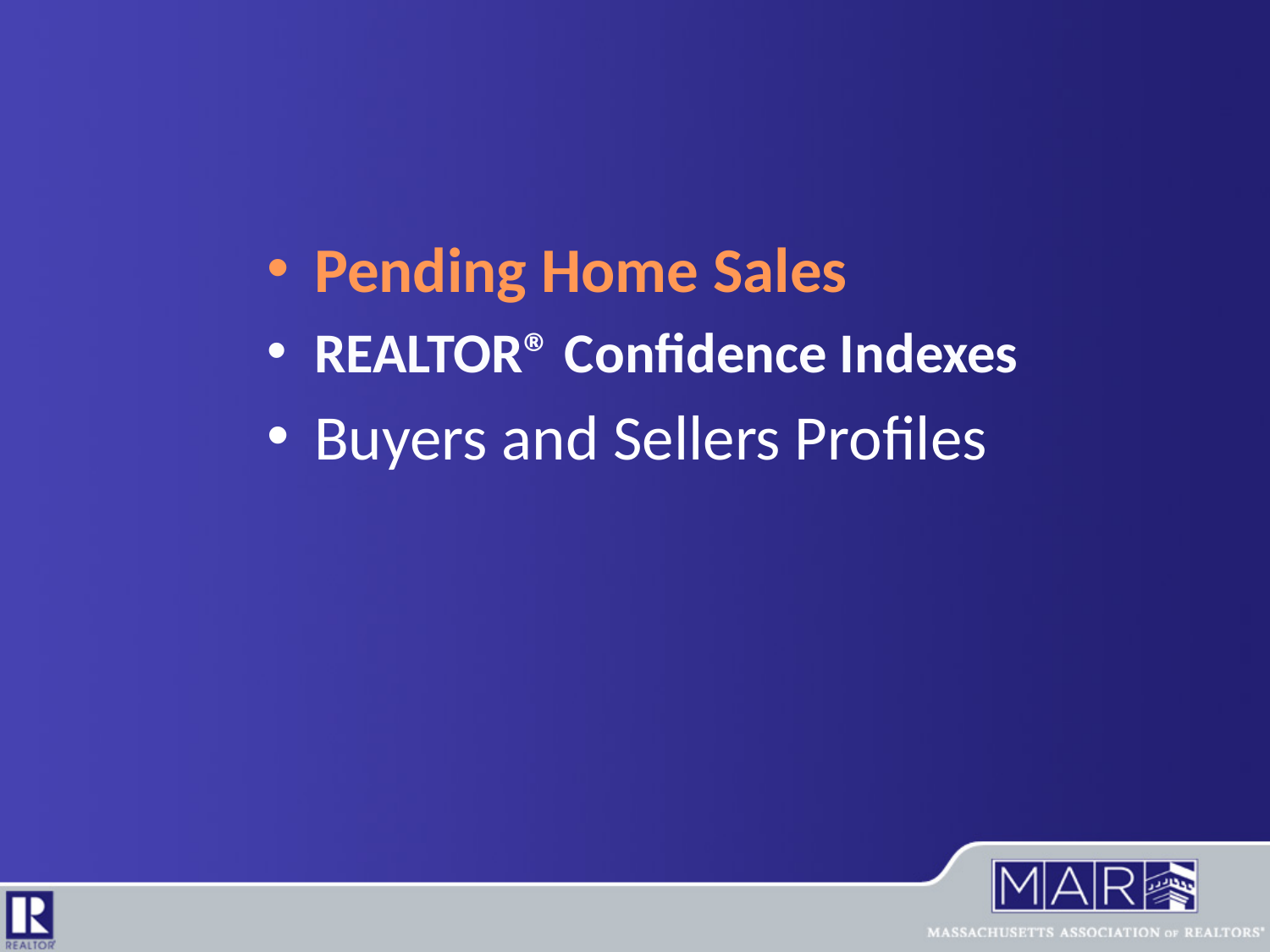

#
Pending Home Sales
REALTOR® Confidence Indexes
Buyers and Sellers Profiles